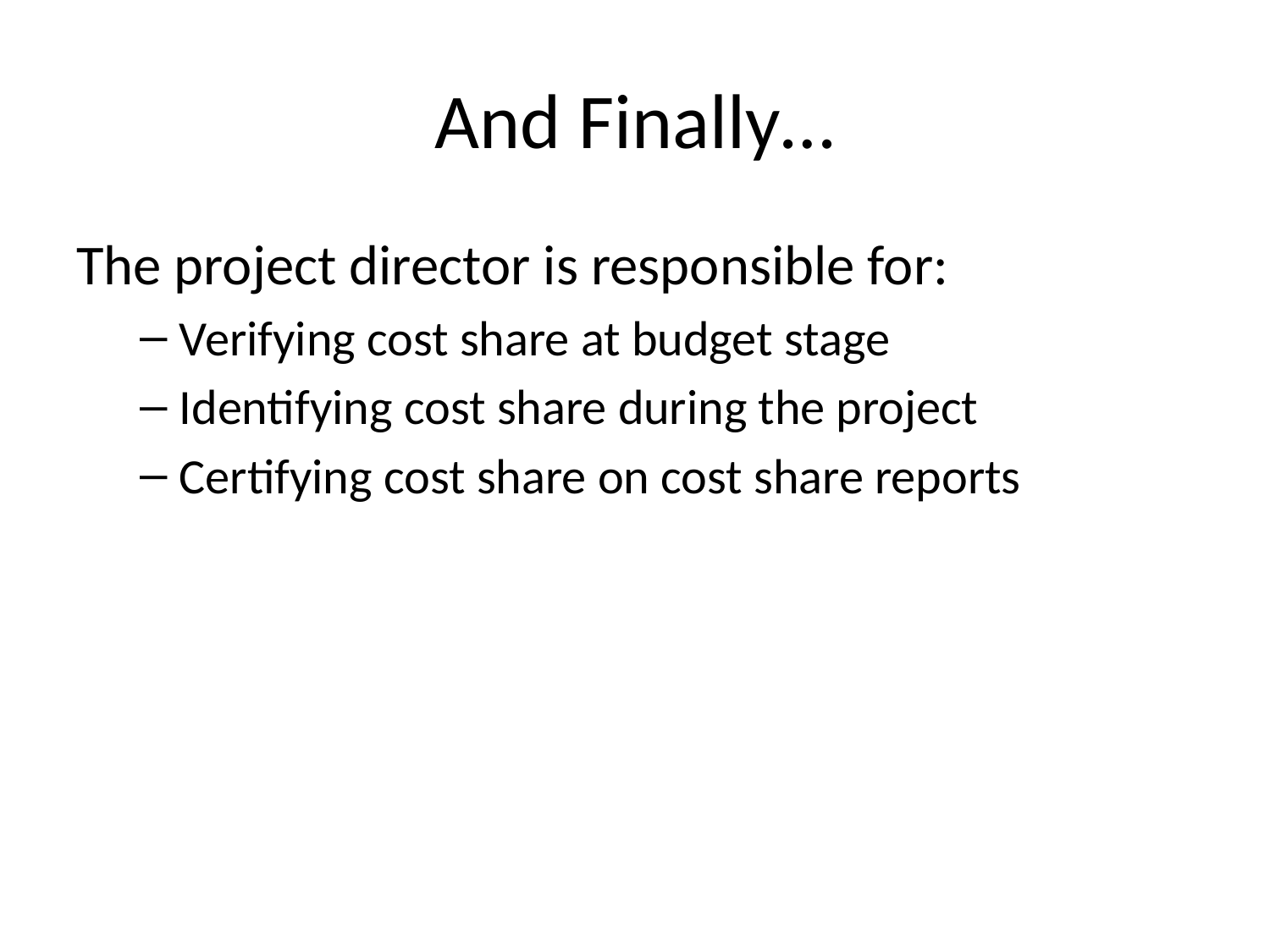

# And Finally…
The project director is responsible for:
Verifying cost share at budget stage
Identifying cost share during the project
Certifying cost share on cost share reports